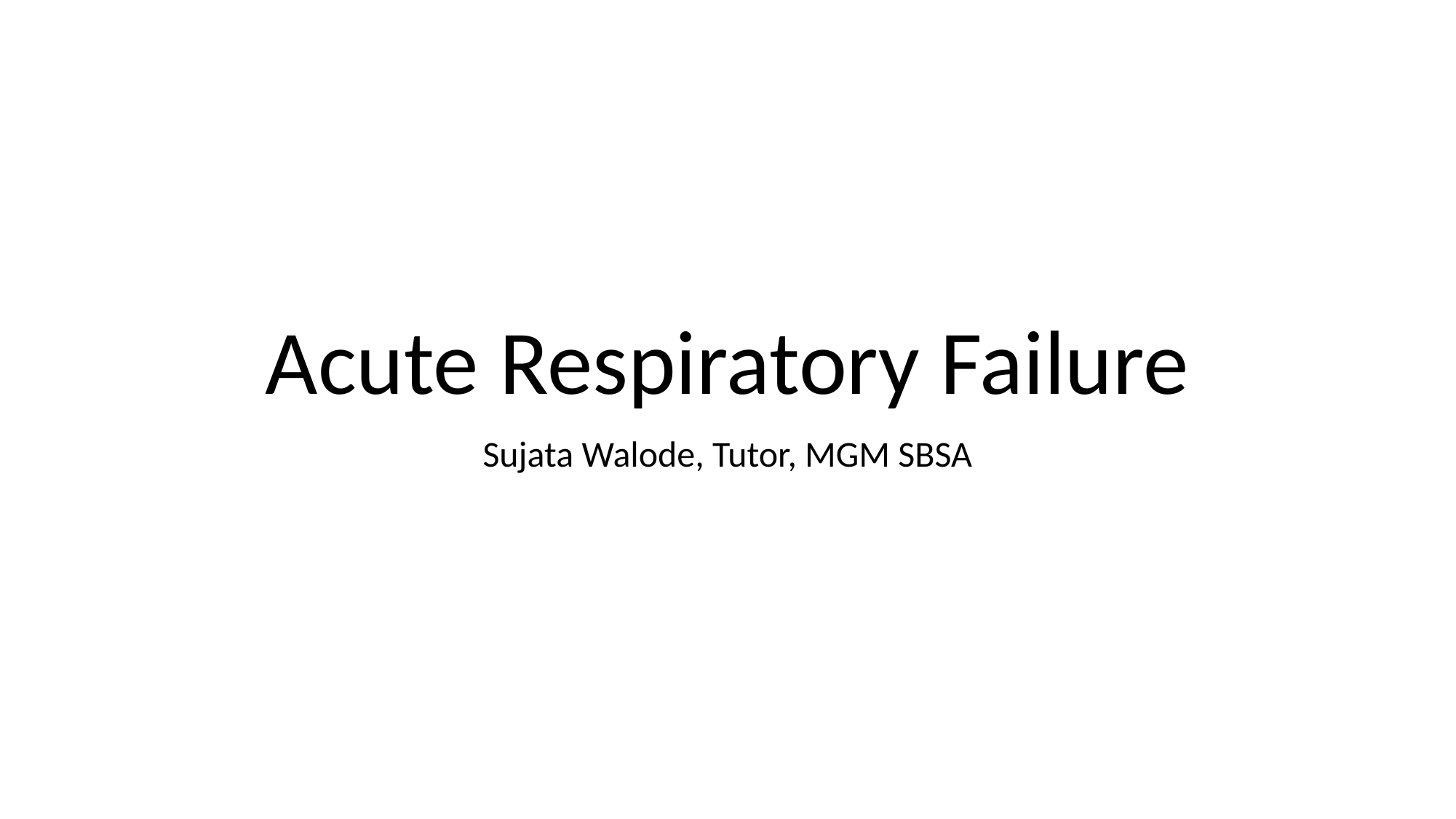

# Acute Respiratory Failure
Sujata Walode, Tutor, MGM SBSA